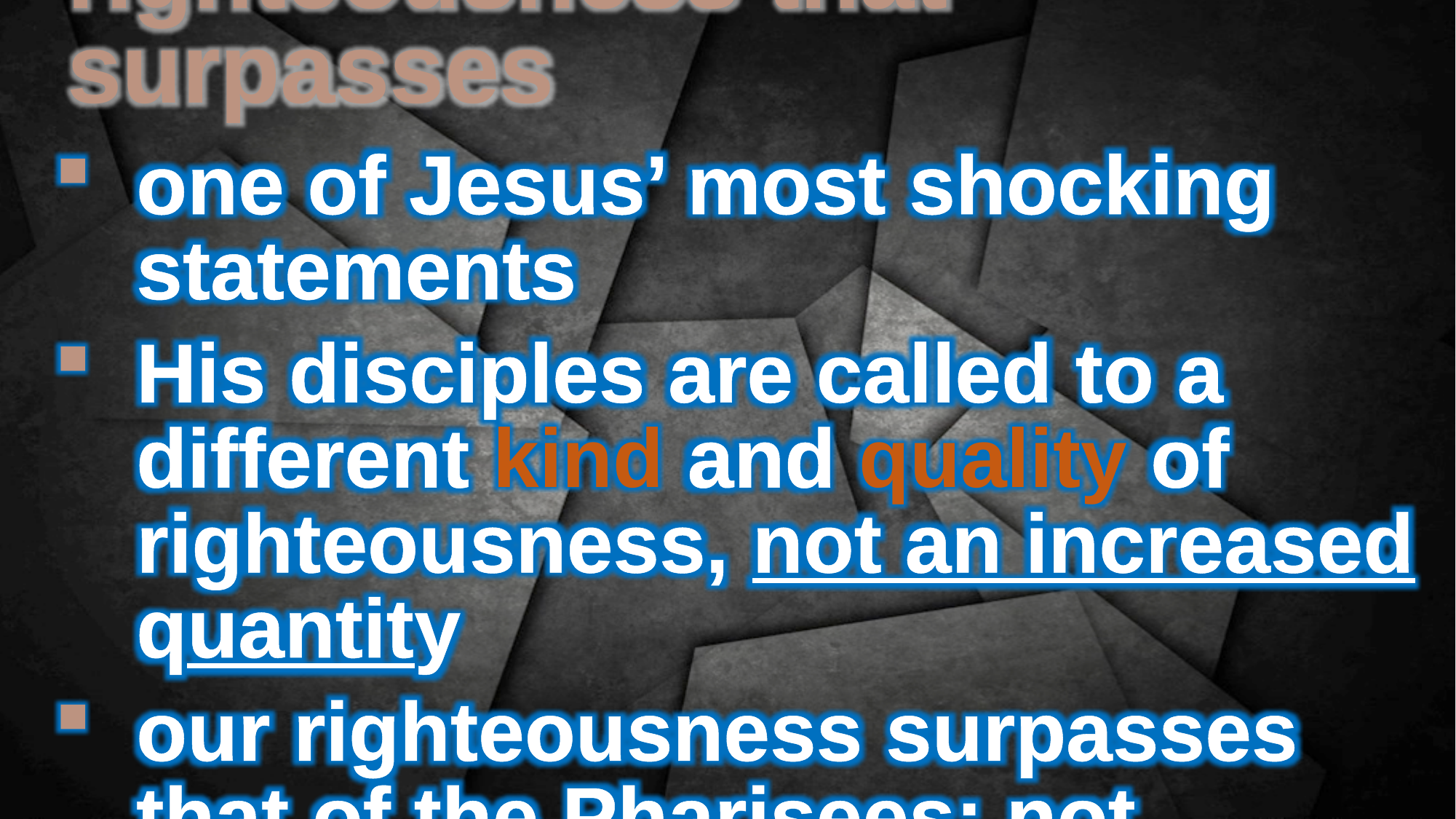

righteousness that surpasses
one of Jesus’ most shocking statements
His disciples are called to a different kind and quality of righteousness, not an increased quantity
our righteousness surpasses that of the Pharisees; not because we do more, but that we do less, or do it differently